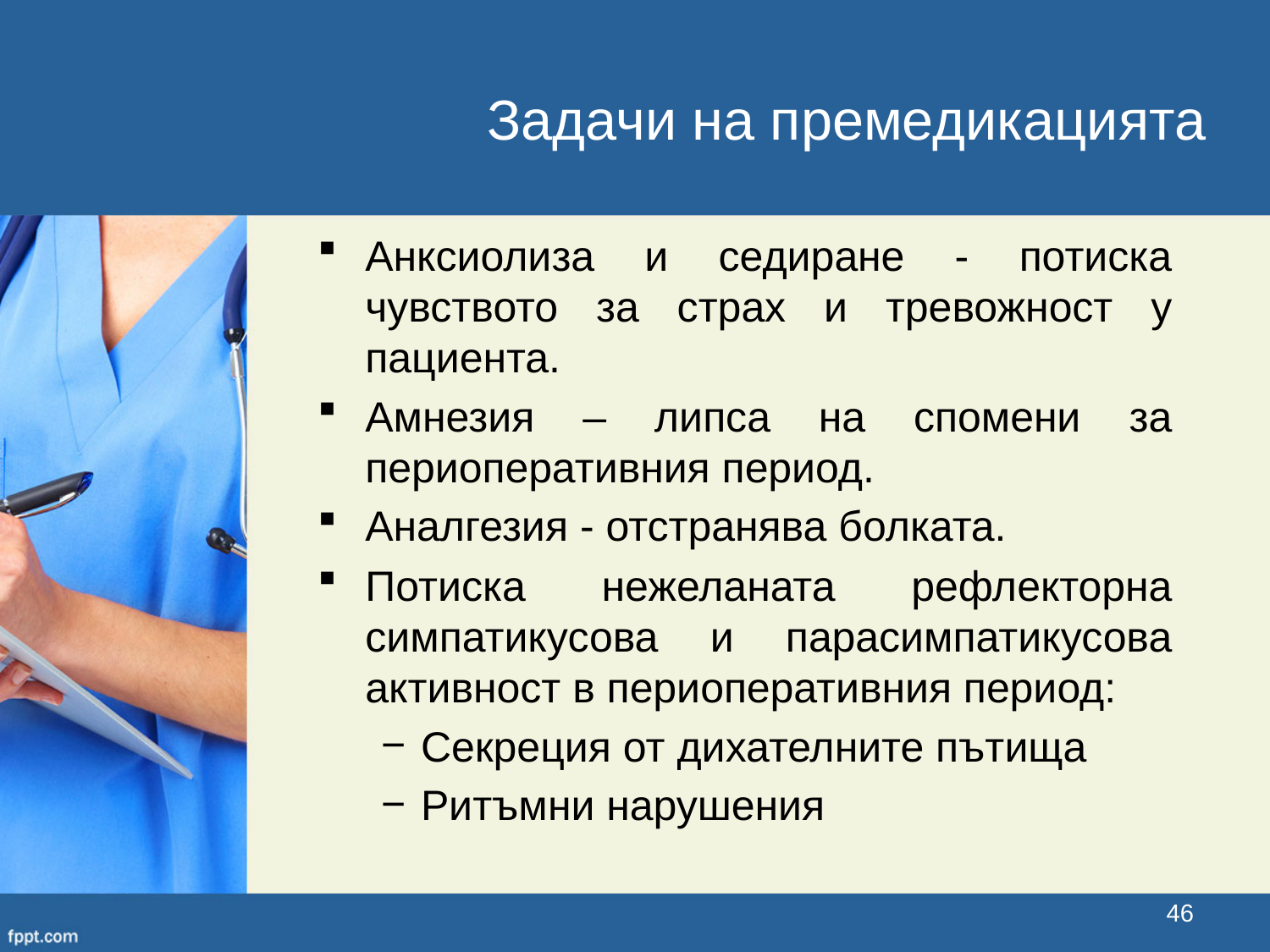

Задачи на премедикацията
Анксиолиза и седиране - потиска чувството за страх и тревожност у пациента.
Амнезия – липса на спомени за периоперативния период.
Аналгезия - отстранява болката.
Потиска нежеланата рефлекторна симпатикусова и парасимпатикусова активност в периоперативния период:
Секреция от дихателните пътища
Ритъмни нарушения
46